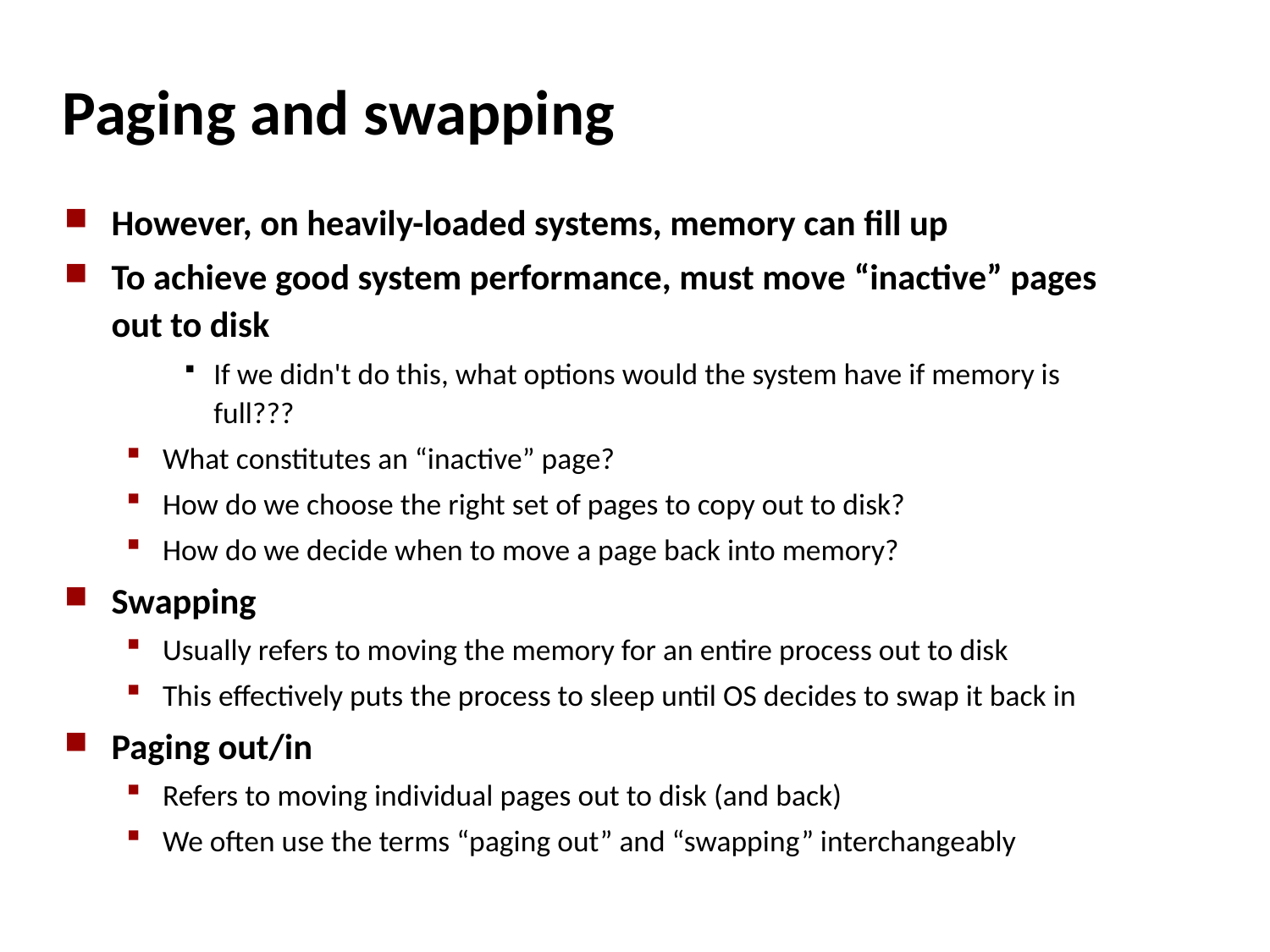

# Paging and swapping
However, on heavily-loaded systems, memory can fill up
To achieve good system performance, must move “inactive” pages out to disk
If we didn't do this, what options would the system have if memory is full???
What constitutes an “inactive” page?
How do we choose the right set of pages to copy out to disk?
How do we decide when to move a page back into memory?
Swapping
Usually refers to moving the memory for an entire process out to disk
This effectively puts the process to sleep until OS decides to swap it back in
Paging out/in
Refers to moving individual pages out to disk (and back)
We often use the terms “paging out” and “swapping” interchangeably